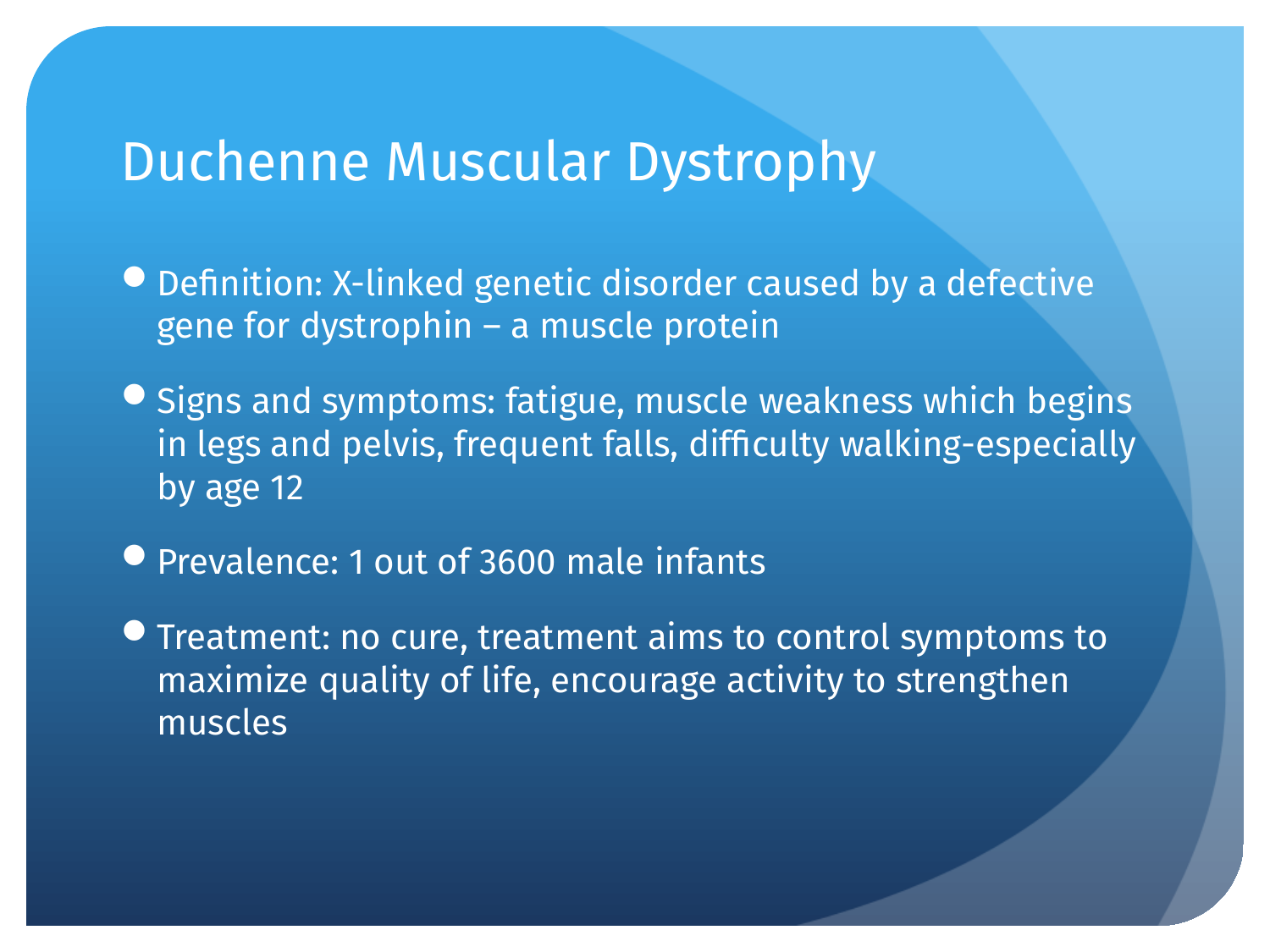

# Duchenne Muscular Dystrophy
Definition: X-linked genetic disorder caused by a defective gene for dystrophin – a muscle protein
Signs and symptoms: fatigue, muscle weakness which begins in legs and pelvis, frequent falls, difficulty walking-especially by age 12
Prevalence: 1 out of 3600 male infants
Treatment: no cure, treatment aims to control symptoms to maximize quality of life, encourage activity to strengthen muscles